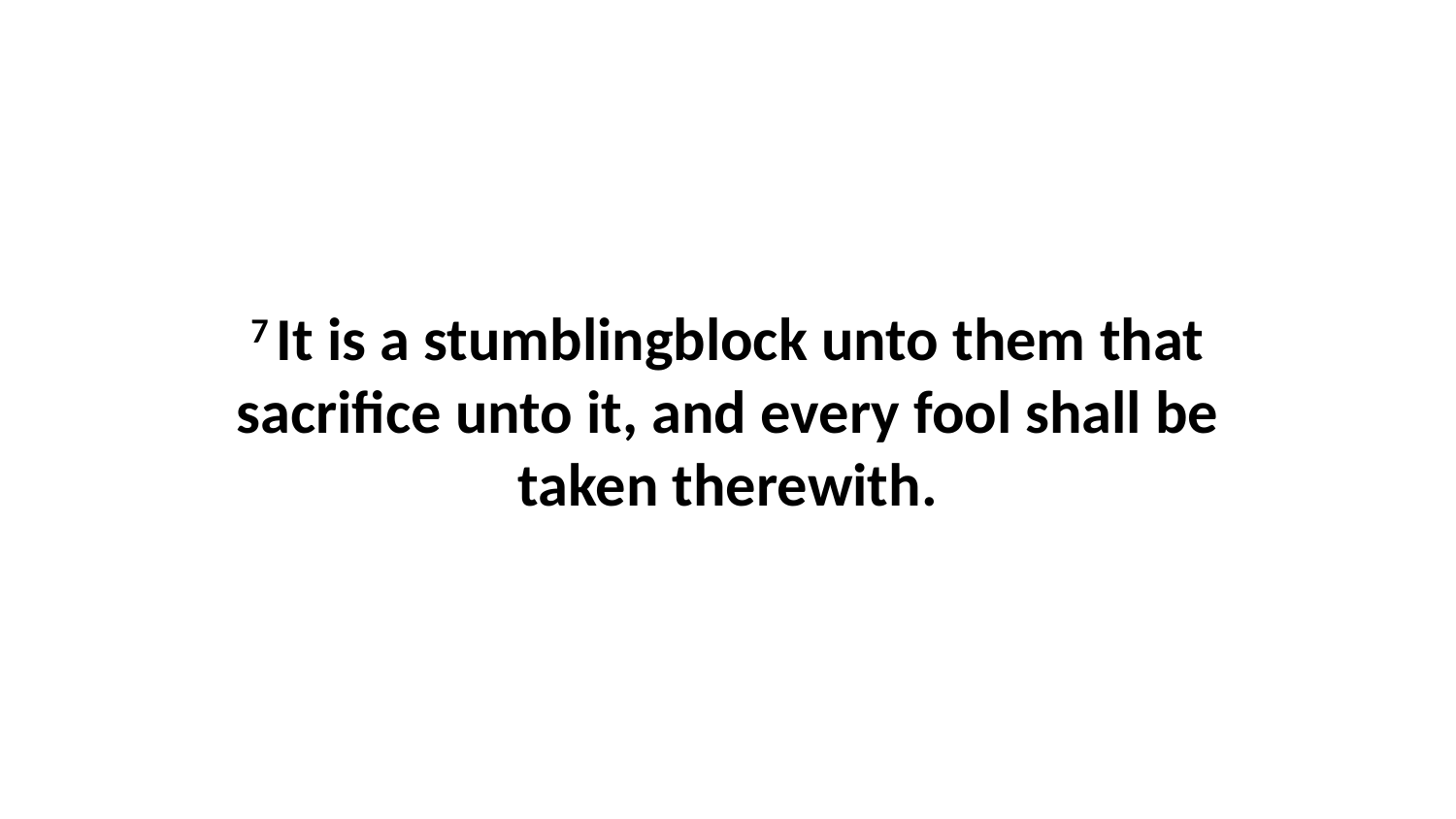

7 It is a stumblingblock unto them that sacrifice unto it, and every fool shall be taken therewith.